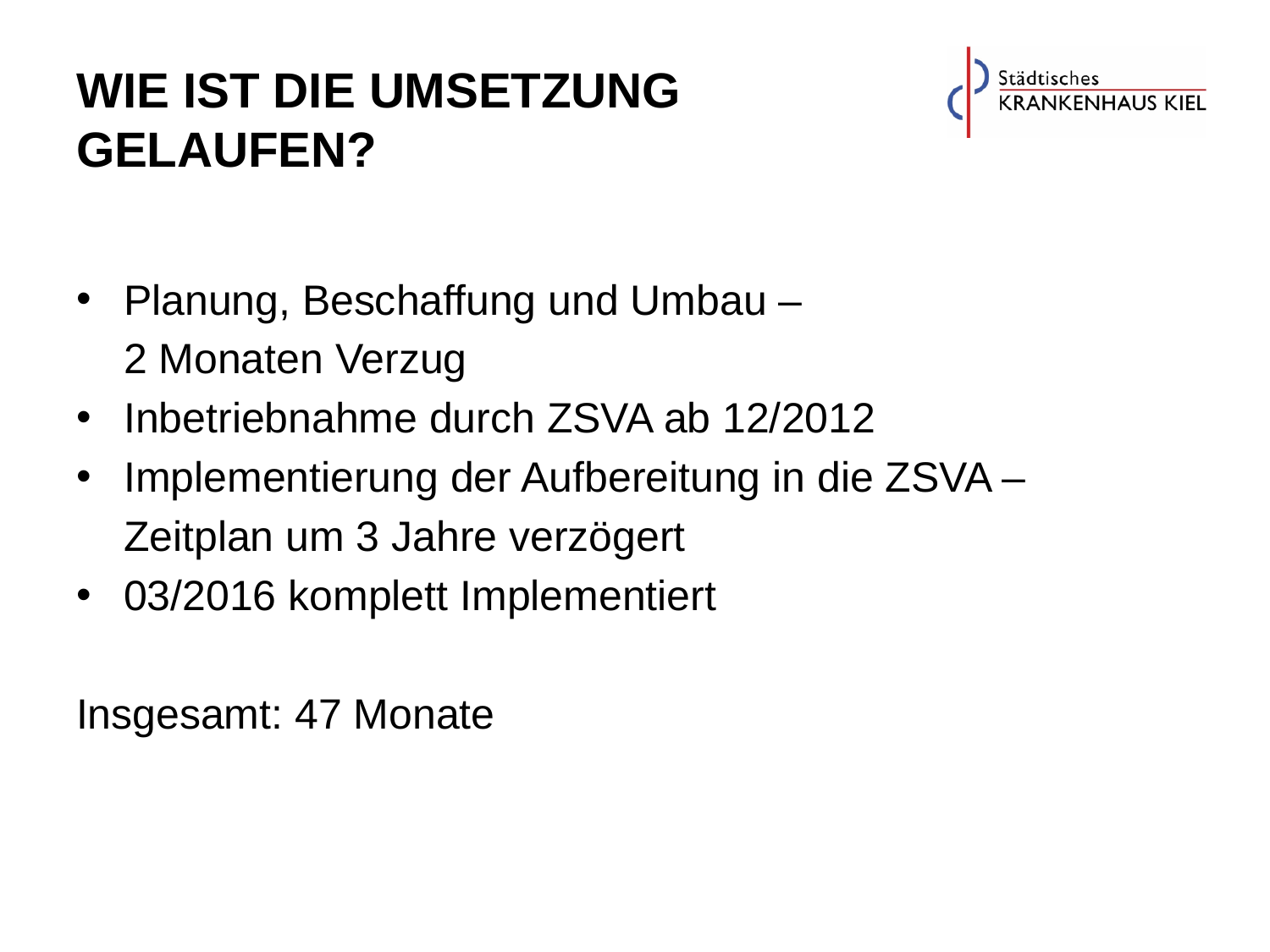

# Wie ist die Umsetzung gelaufen?
Planung, Beschaffung und Umbau –
    2 Monaten Verzug
Inbetriebnahme durch ZSVA ab 12/2012
Implementierung der Aufbereitung in die ZSVA –
    Zeitplan um 3 Jahre verzögert
03/2016 komplett Implementiert

Insgesamt: 47 Monate